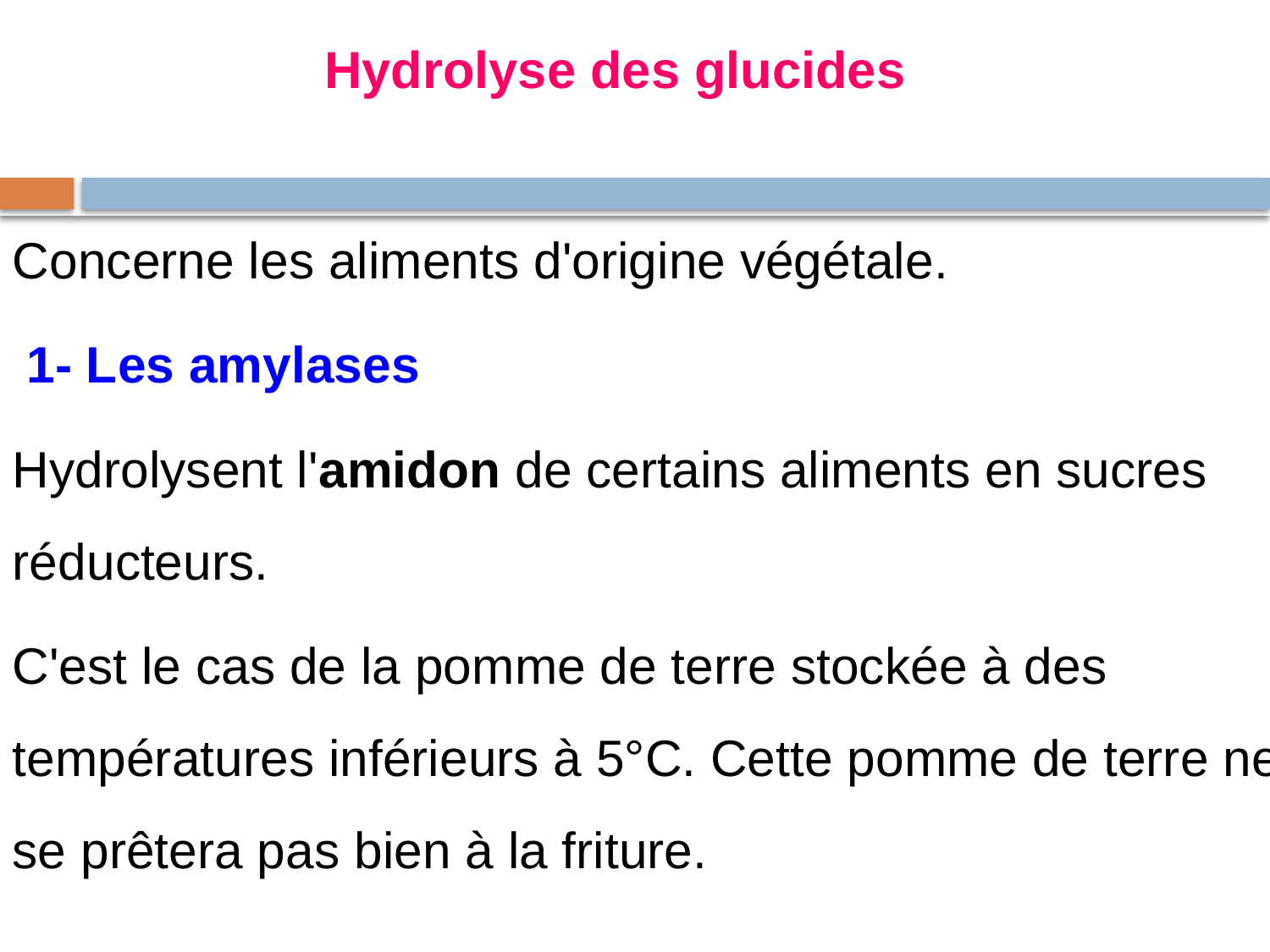

# Hydrolyse des glucides

Concerne les aliments d'origine végétale.
 1- Les amylases
Hydrolysent l'amidon de certains aliments en sucres réducteurs.
C'est le cas de la pomme de terre stockée à des températures inférieurs à 5°C. Cette pomme de terre ne se prêtera pas bien à la friture.